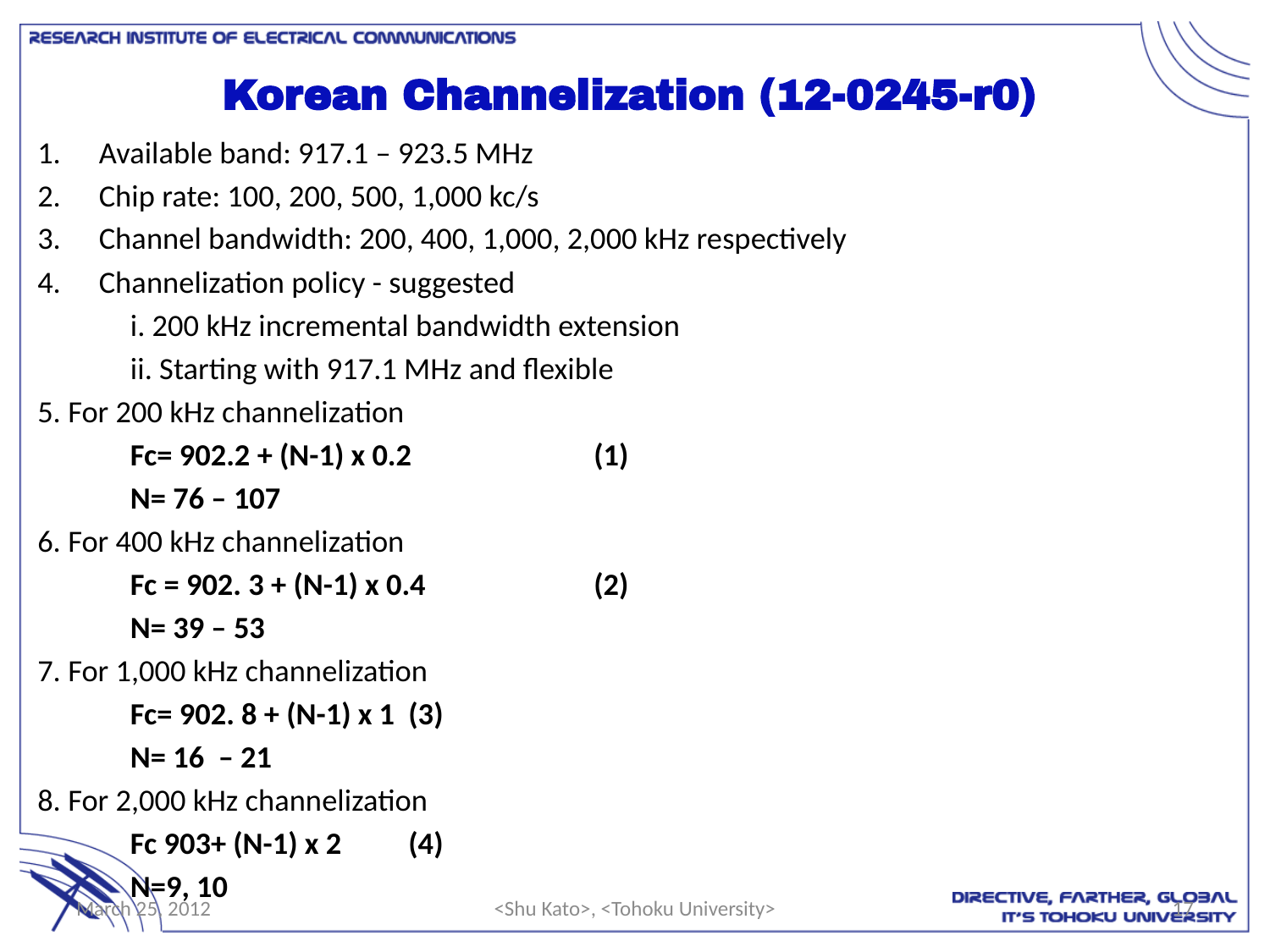

# Korean Channelization (12-0245-r0)
Available band: 917.1 – 923.5 MHz
Chip rate: 100, 200, 500, 1,000 kc/s
Channel bandwidth: 200, 400, 1,000, 2,000 kHz respectively
Channelization policy - suggested
	i. 200 kHz incremental bandwidth extension
	ii. Starting with 917.1 MHz and flexible
5. For 200 kHz channelization
	Fc= 902.2 + (N-1) x 0.2				(1)
	N= 76 – 107
6. For 400 kHz channelization
	Fc = 902. 3 + (N-1) x 0.4 				(2)
	N= 39 – 53
7. For 1,000 kHz channelization
	Fc= 902. 8 + (N-1) x 1 				(3)
	N= 16  – 21
8. For 2,000 kHz channelization
	Fc 903+ (N-1) x 2					(4)
	N=9, 10
March 25, 2012
<Shu Kato>, <Tohoku University>
17